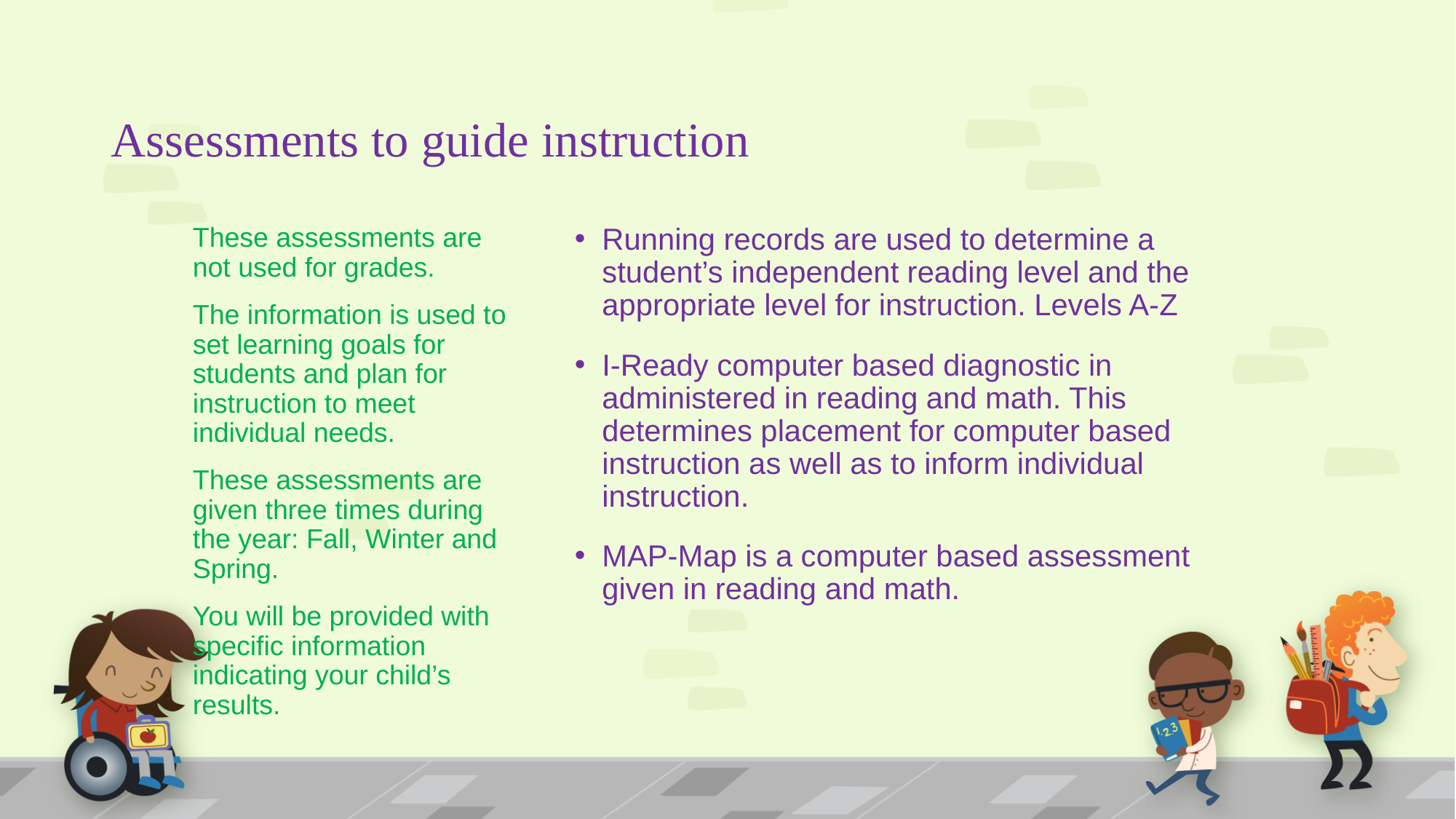

# Assessments to guide instruction
These assessments are not used for grades.
The information is used to set learning goals for students and plan for instruction to meet individual needs.
These assessments are given three times during the year: Fall, Winter and Spring.
You will be provided with specific information indicating your child’s results.
Running records are used to determine a student’s independent reading level and the appropriate level for instruction. Levels A-Z
I-Ready computer based diagnostic in administered in reading and math. This determines placement for computer based instruction as well as to inform individual instruction.
MAP-Map is a computer based assessment given in reading and math.